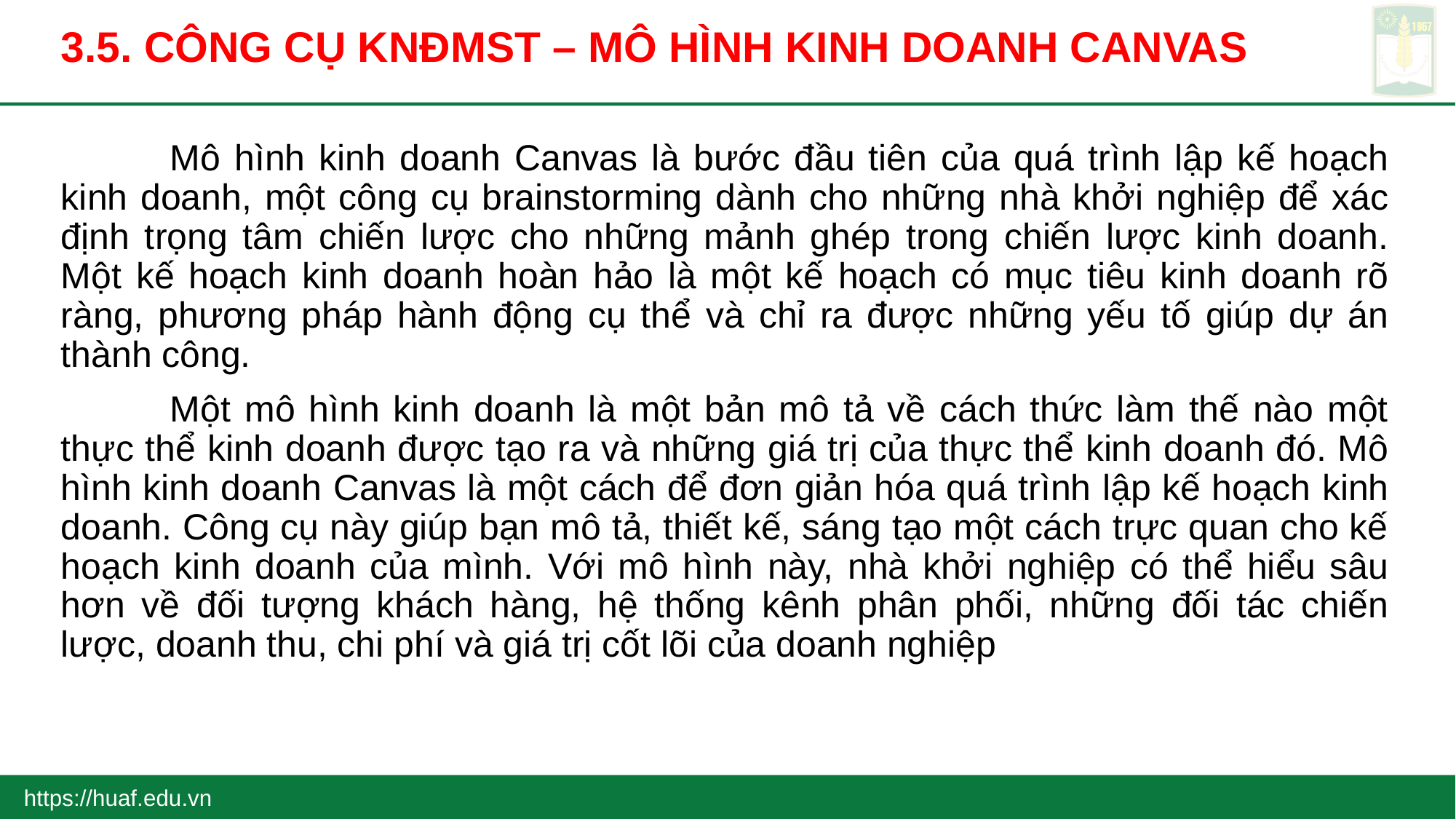

# 3.5. CÔNG CỤ KNĐMST – MÔ HÌNH KINH DOANH CANVAS
	Mô hình kinh doanh Canvas là bước đầu tiên của quá trình lập kế hoạch kinh doanh, một công cụ brainstorming dành cho những nhà khởi nghiệp để xác định trọng tâm chiến lược cho những mảnh ghép trong chiến lược kinh doanh. Một kế hoạch kinh doanh hoàn hảo là một kế hoạch có mục tiêu kinh doanh rõ ràng, phương pháp hành động cụ thể và chỉ ra được những yếu tố giúp dự án thành công.
	Một mô hình kinh doanh là một bản mô tả về cách thức làm thế nào một thực thể kinh doanh được tạo ra và những giá trị của thực thể kinh doanh đó. Mô hình kinh doanh Canvas là một cách để đơn giản hóa quá trình lập kế hoạch kinh doanh. Công cụ này giúp bạn mô tả, thiết kế, sáng tạo một cách trực quan cho kế hoạch kinh doanh của mình. Với mô hình này, nhà khởi nghiệp có thể hiểu sâu hơn về đối tượng khách hàng, hệ thống kênh phân phối, những đối tác chiến lược, doanh thu, chi phí và giá trị cốt lõi của doanh nghiệp
https://huaf.edu.vn